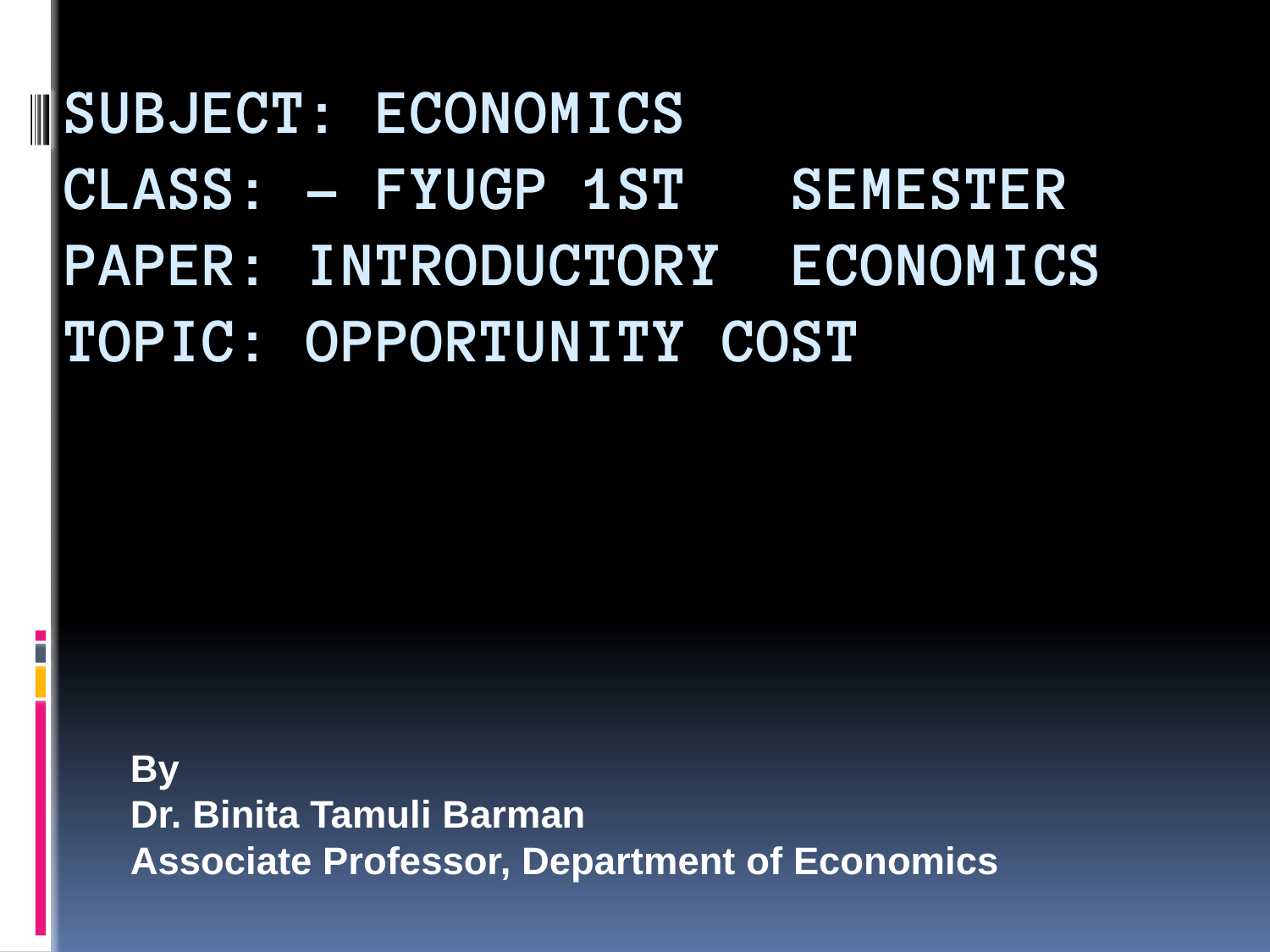

# Subject: Economics Class: - FYUGP 1st   Semester Paper: Introductory  Economics Topic: Opportunity Cost

By
Dr. Binita Tamuli Barman
Associate Professor, Department of Economics